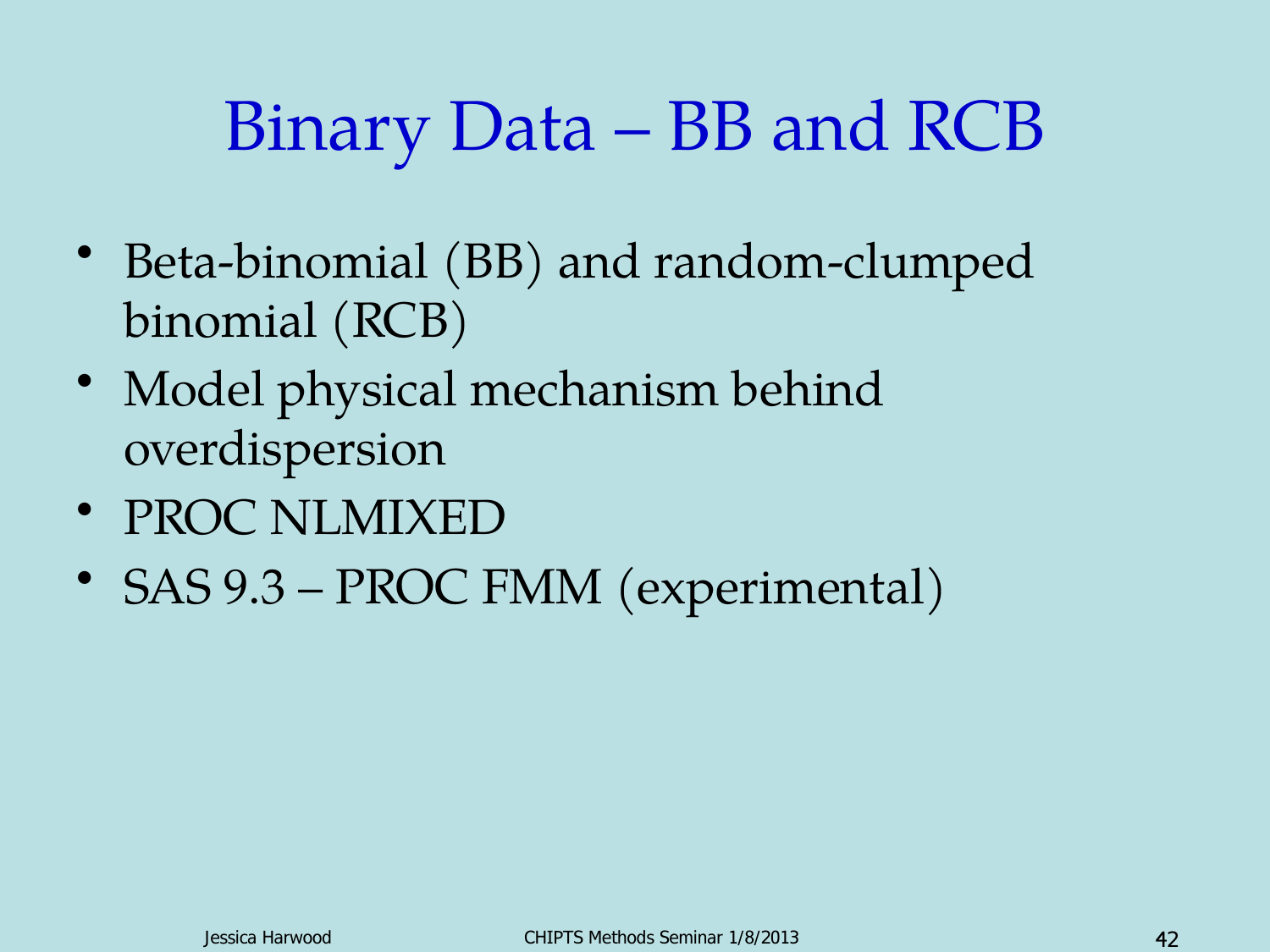

# Binary Data – BB and RCB
Beta-binomial (BB) and random-clumped binomial (RCB)
Model physical mechanism behind overdispersion
PROC NLMIXED
SAS 9.3 – PROC FMM (experimental)

Jessica Harwood                                   CHIPTS Methods Seminar 1/8/2013
42